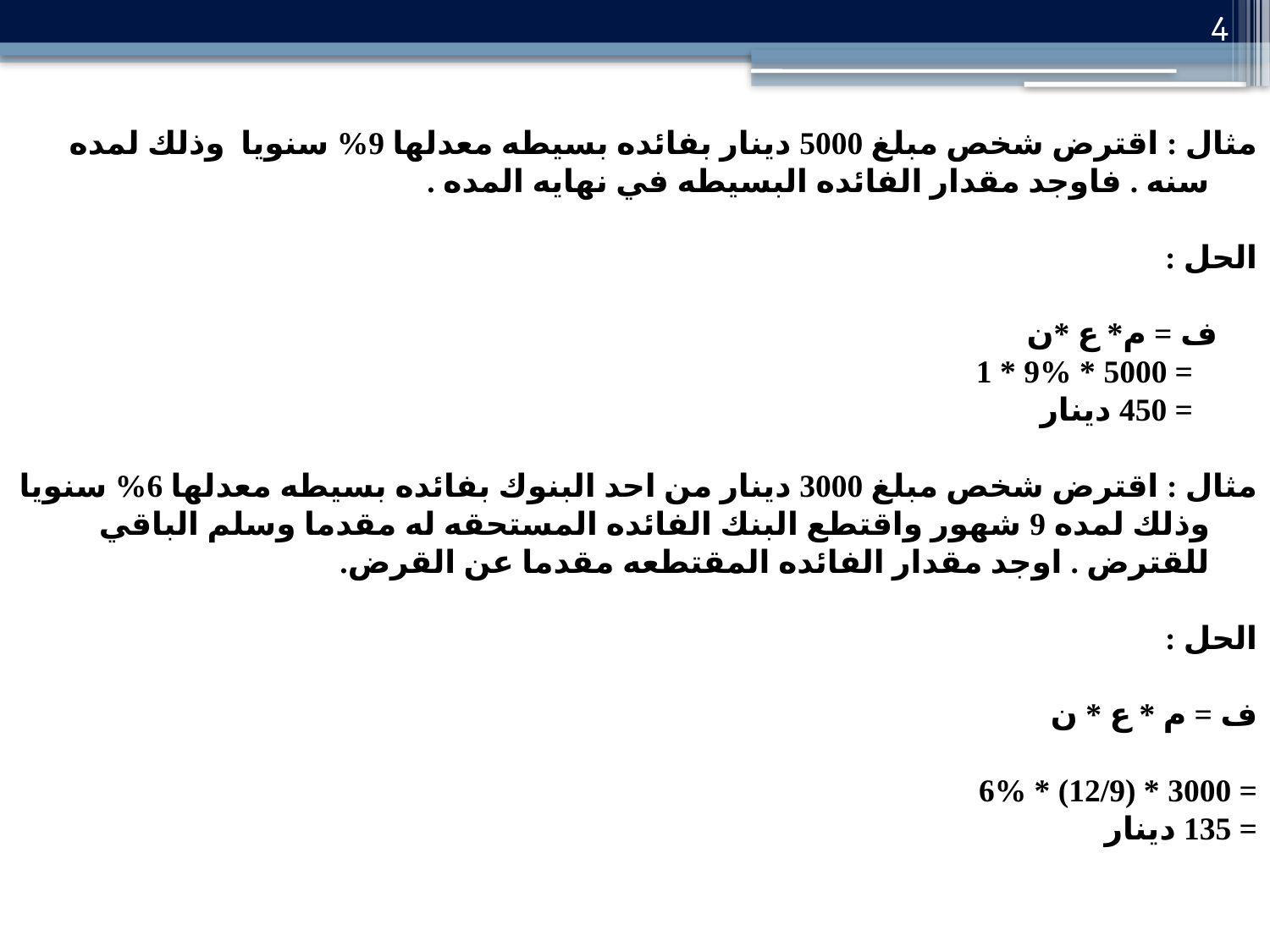

4
مثال : اقترض شخص مبلغ 5000 دينار بفائده بسيطه معدلها 9% سنويا  وذلك لمده سنه . فاوجد مقدار الفائده البسيطه في نهايه المده .

الحل :

     ف = م* ع *ن
        = 5000 * 9% * 1
        = 450 دينار

مثال : اقترض شخص مبلغ 3000 دينار من احد البنوك بفائده بسيطه معدلها 6% سنويا وذلك لمده 9 شهور واقتطع البنك الفائده المستحقه له مقدما وسلم الباقي للقترض . اوجد مقدار الفائده المقتطعه مقدما عن القرض.

الحل :

ف = م * ع * ن

= 3000 * (12/9) * 6%
= 135 دينار